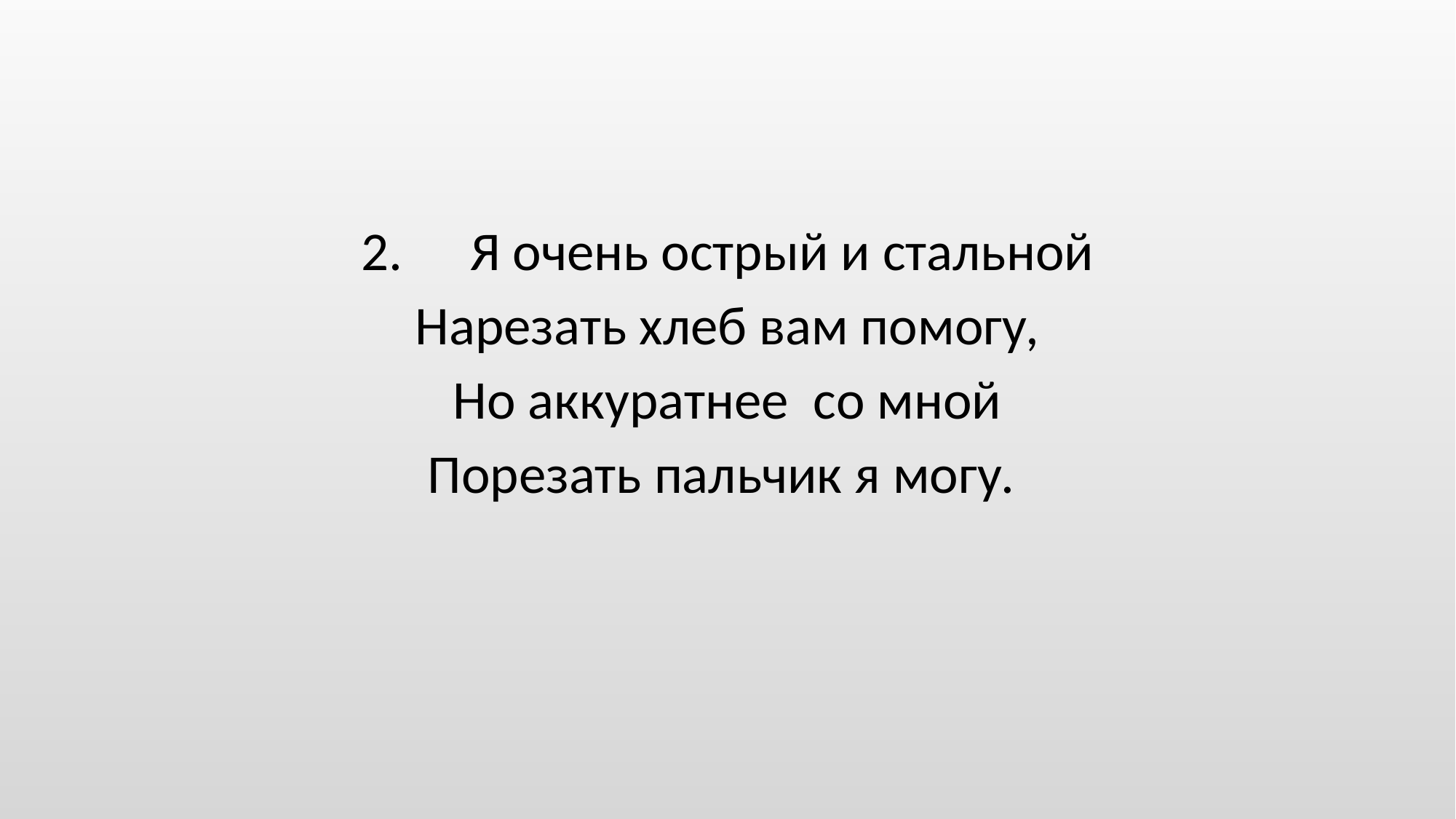

#
2.	Я очень острый и стальной
Нарезать хлеб вам помогу,
Но аккуратнее  со мной
Порезать пальчик я могу.